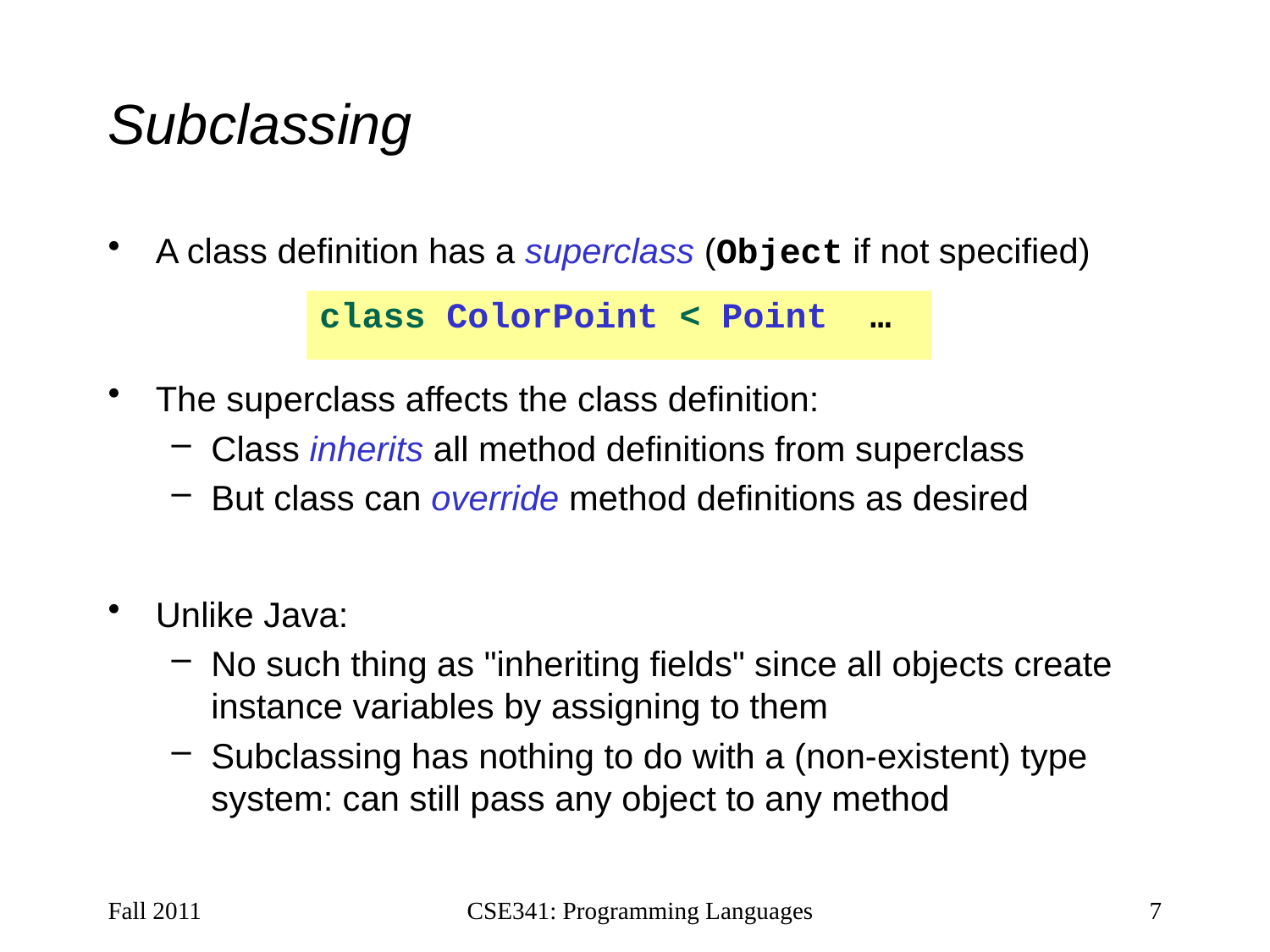

# Subclassing
A class definition has a superclass (Object if not specified)

The superclass affects the class definition:
Class inherits all method definitions from superclass
But class can override method definitions as desired

Unlike Java:
No such thing as "inheriting fields" since all objects create instance variables by assigning to them
Subclassing has nothing to do with a (non-existent) type system: can still pass any object to any method
class ColorPoint < Point  …
Fall 2011
CSE341: Programming Languages
7